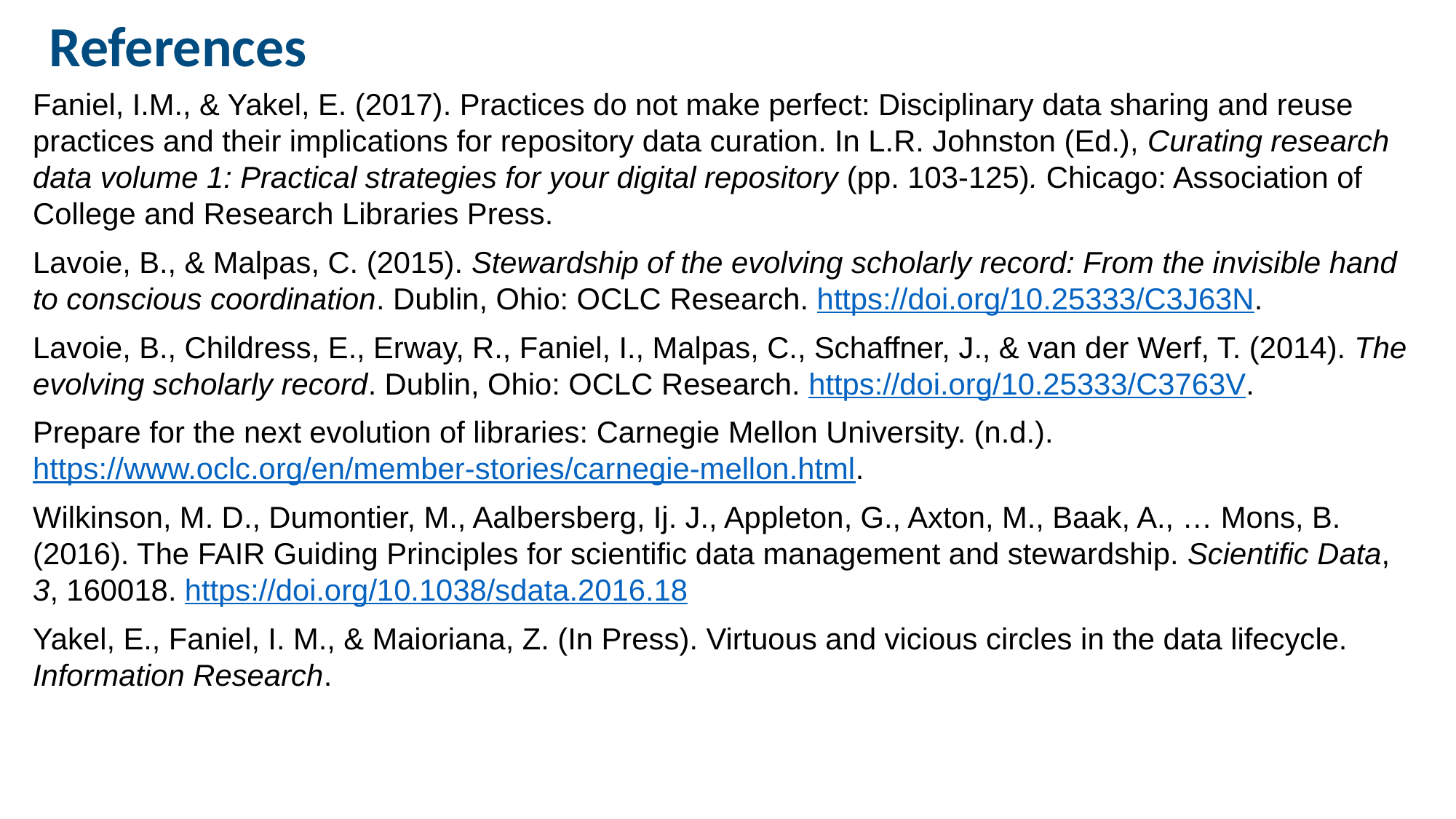

References
Faniel, I.M., & Yakel, E. (2017). Practices do not make perfect: Disciplinary data sharing and reuse practices and their implications for repository data curation. In L.R. Johnston (Ed.), Curating research data volume 1: Practical strategies for your digital repository (pp. 103-125). Chicago: Association of College and Research Libraries Press.
Lavoie, B., & Malpas, C. (2015). Stewardship of the evolving scholarly record: From the invisible hand to conscious coordination. Dublin, Ohio: OCLC Research. https://doi.org/10.25333/C3J63N.
Lavoie, B., Childress, E., Erway, R., Faniel, I., Malpas, C., Schaffner, J., & van der Werf, T. (2014). The evolving scholarly record. Dublin, Ohio: OCLC Research. https://doi.org/10.25333/C3763V.
Prepare for the next evolution of libraries: Carnegie Mellon University. (n.d.). https://www.oclc.org/en/member-stories/carnegie-mellon.html.
Wilkinson, M. D., Dumontier, M., Aalbersberg, Ij. J., Appleton, G., Axton, M., Baak, A., … Mons, B. (2016). The FAIR Guiding Principles for scientific data management and stewardship. Scientific Data, 3, 160018. https://doi.org/10.1038/sdata.2016.18
Yakel, E., Faniel, I. M., & Maioriana, Z. (In Press). Virtuous and vicious circles in the data lifecycle. Information Research.